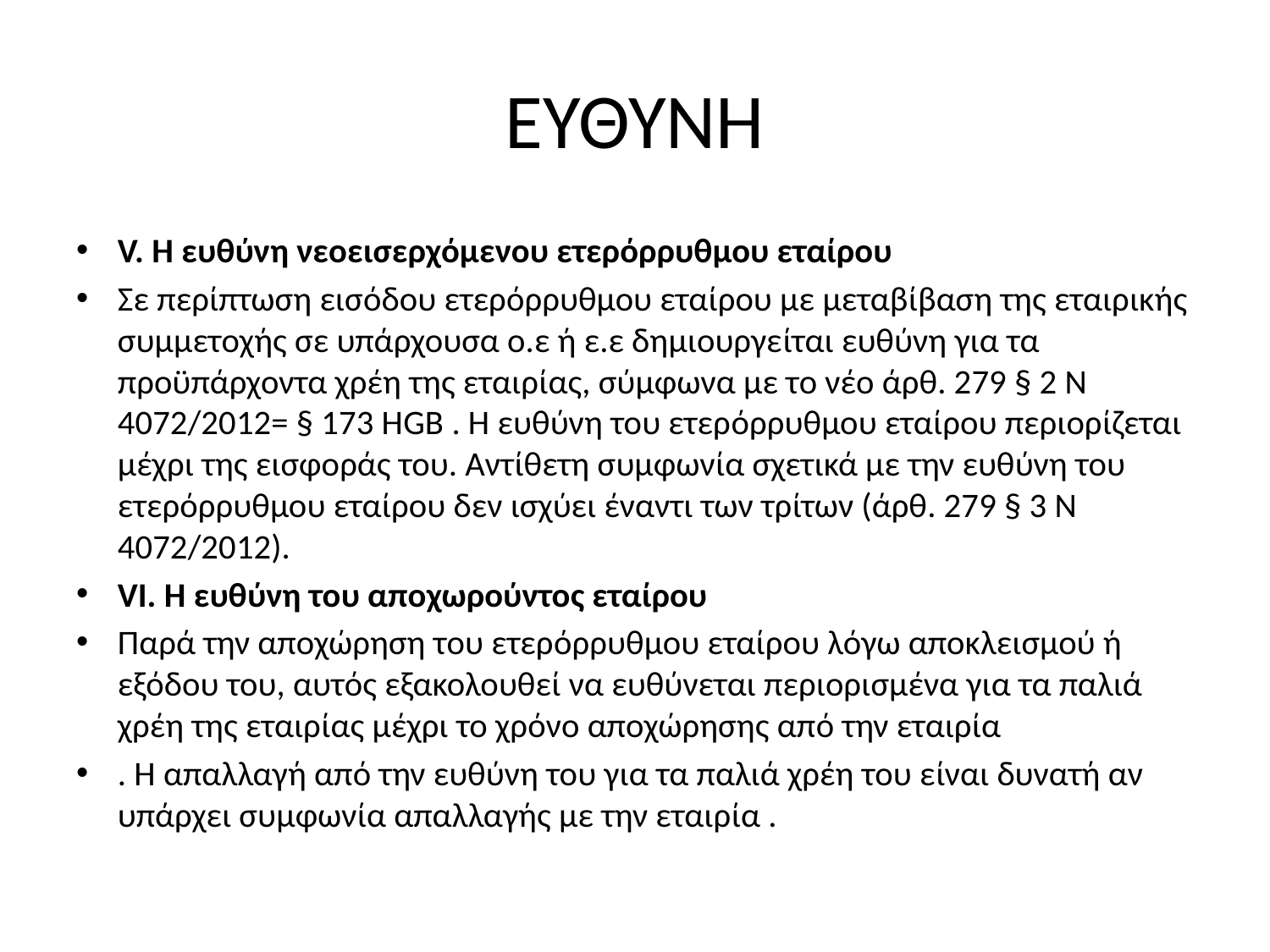

# ΕΥΘΥΝΗ
V. Η ευθύνη νεοεισερχόμενου ετερόρρυθμου εταίρου
Σε περίπτωση εισόδου ετερόρρυθμου εταίρου με μεταβίβαση της εταιρικής συμμετοχής σε υπάρχουσα ο.ε ή ε.ε δημιουργείται ευθύνη για τα προϋπάρχοντα χρέη της εταιρίας, σύμφωνα με το νέο άρθ. 279 § 2 Ν 4072/2012= § 173 HGB . Η ευθύνη του ετερόρρυθμου εταίρου περιορίζεται μέχρι της εισφοράς του. Αντίθετη συμφωνία σχετικά με την ευθύνη του ετερόρρυθμου εταίρου δεν ισχύει έναντι των τρίτων (άρθ. 279 § 3 Ν 4072/2012).
VI. H ευθύνη του αποχωρούντος εταίρου
Παρά την αποχώρηση του ετερόρρυθμου εταίρου λόγω αποκλεισμού ή εξόδου του, αυτός εξακολουθεί να ευθύνεται περιορισμένα για τα παλιά χρέη της εταιρίας μέχρι το χρόνο αποχώρησης από την εταιρία
. Η απαλλαγή από την ευθύνη του για τα παλιά χρέη του είναι δυνατή αν υπάρχει συμφωνία απαλλαγής με την εταιρία .